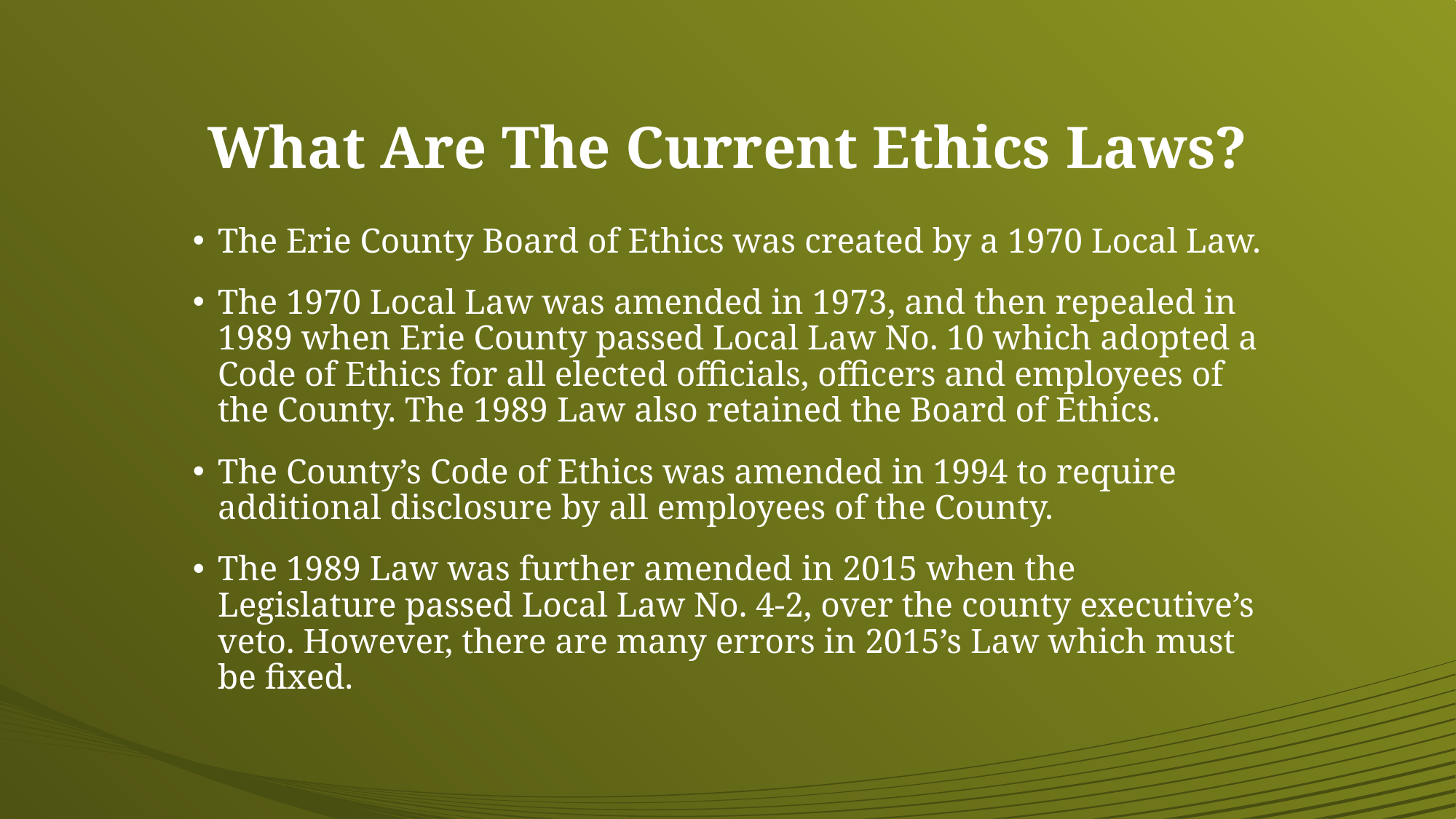

# What Are The Current Ethics Laws?
The Erie County Board of Ethics was created by a 1970 Local Law.
The 1970 Local Law was amended in 1973, and then repealed in 1989 when Erie County passed Local Law No. 10 which adopted a Code of Ethics for all elected officials, officers and employees of the County. The 1989 Law also retained the Board of Ethics.
The County’s Code of Ethics was amended in 1994 to require additional disclosure by all employees of the County.
The 1989 Law was further amended in 2015 when the Legislature passed Local Law No. 4-2, over the county executive’s veto. However, there are many errors in 2015’s Law which must be fixed.